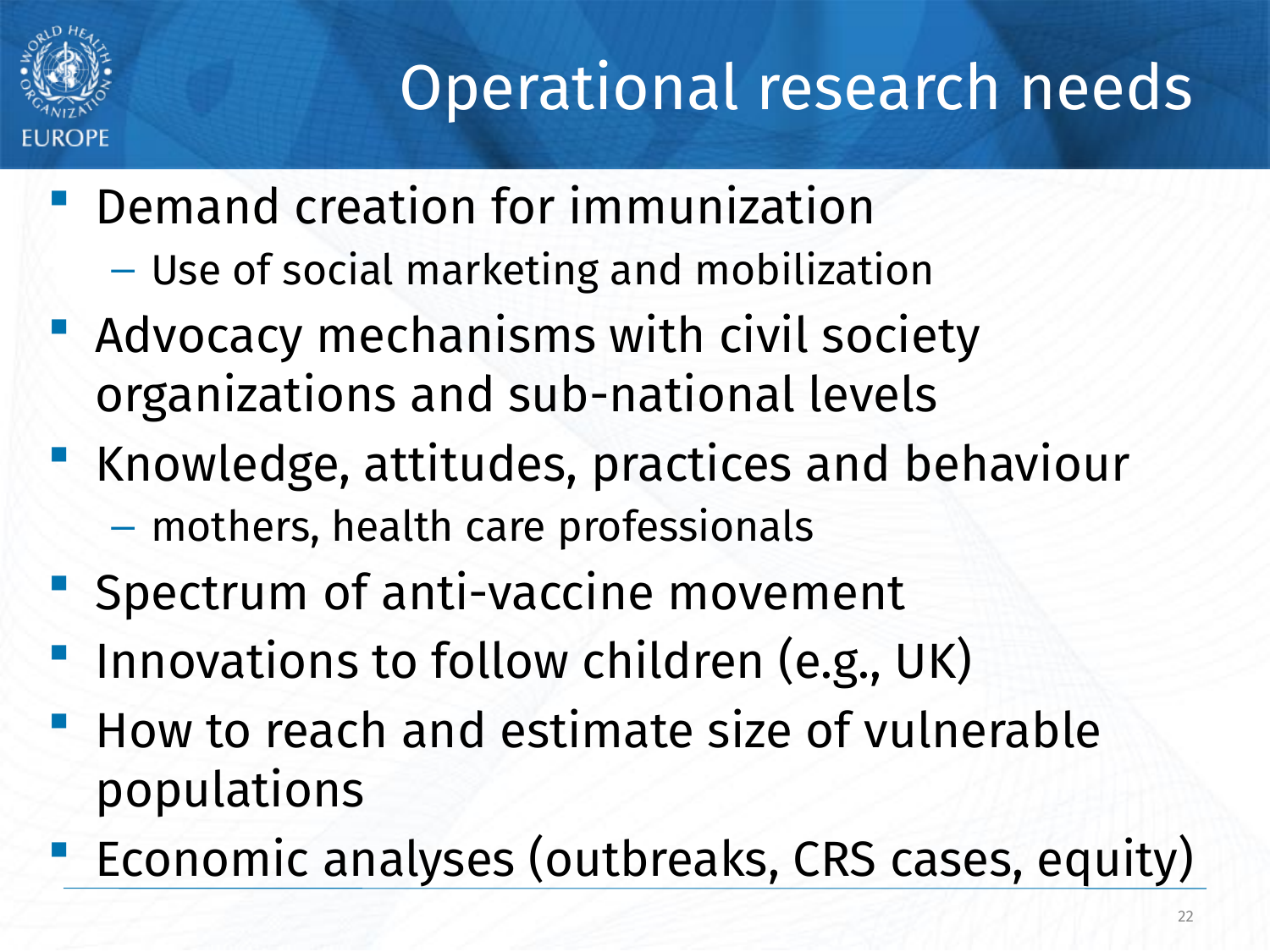

# Operational research needs
Demand creation for immunization
Use of social marketing and mobilization
Advocacy mechanisms with civil society organizations and sub-national levels
Knowledge, attitudes, practices and behaviour
mothers, health care professionals
Spectrum of anti-vaccine movement
Innovations to follow children (e.g., UK)
How to reach and estimate size of vulnerable populations
Economic analyses (outbreaks, CRS cases, equity)
22